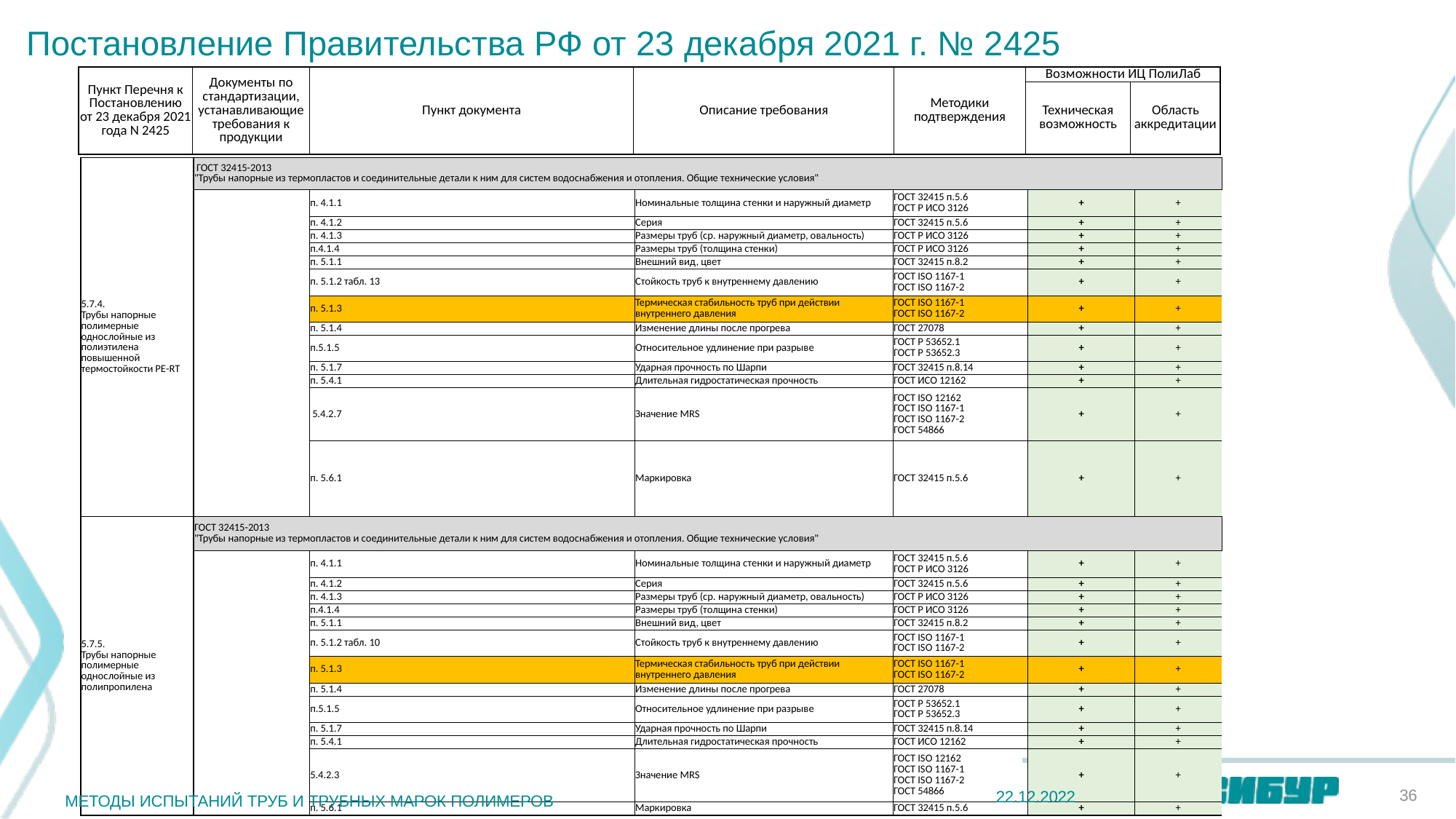

Постановление Правительства РФ от 23 декабря 2021 г. № 2425
| Пункт Перечня к Постановлению от 23 декабря 2021 года N 2425 | Документы по стандартизации, устанавливающие требования к продукции | Пункт документа | Описание требования | Методики подтверждения | Возможности ИЦ ПолиЛаб |  |
| --- | --- | --- | --- | --- | --- | --- |
|  |  |  |  |  | Техническая возможность | Область аккредитации |
| 5.7.4. Трубы напорные полимерные однослойные из полиэтилена повышенной термостойкости PE-RT | ГОСТ 32415-2013 "Трубы напорные из термопластов и соединительные детали к ним для систем водоснабжения и отопления. Общие технические условия" |  |  |  |  |  |
| --- | --- | --- | --- | --- | --- | --- |
|  |  | п. 4.1.1 | Номинальные толщина стенки и наружный диаметр | ГОСТ 32415 п.5.6 ГОСТ Р ИСО 3126 | + | + |
|  |  | п. 4.1.2 | Серия | ГОСТ 32415 п.5.6 | + | + |
|  |  | п. 4.1.3 | Размеры труб (ср. наружный диаметр, овальность) | ГОСТ Р ИСО 3126 | + | + |
|  |  | п.4.1.4 | Размеры труб (толщина стенки) | ГОСТ Р ИСО 3126 | + | + |
|  |  | п. 5.1.1 | Внешний вид, цвет | ГОСТ 32415 п.8.2 | + | + |
|  |  | п. 5.1.2 табл. 13 | Стойкость труб к внутреннему давлению | ГОСТ ISO 1167-1 ГОСТ ISO 1167-2 | + | + |
|  |  | п. 5.1.3 | Термическая стабильность труб при действии внутреннего давления | ГОСТ ISO 1167-1 ГОСТ ISO 1167-2 | + | + |
|  |  | п. 5.1.4 | Изменение длины после прогрева | ГОСТ 27078 | + | + |
|  |  | п.5.1.5 | Относительное удлинение при разрыве | ГОСТ Р 53652.1 ГОСТ Р 53652.3 | + | + |
|  |  | п. 5.1.7 | Ударная прочность по Шарпи | ГОСТ 32415 п.8.14 | + | + |
|  |  | п. 5.4.1 | Длительная гидростатическая прочность | ГОСТ ИСО 12162 | + | + |
|  |  | 5.4.2.7 | Значение MRS | ГОСТ ISO 12162 ГОСТ ISO 1167-1 ГОСТ ISO 1167-2 ГОСТ 54866 | + | + |
|  |  | п. 5.6.1 | Маркировка | ГОСТ 32415 п.5.6 | + | + |
| 5.7.5. Трубы напорные полимерные однослойные из полипропилена | ГОСТ 32415-2013 "Трубы напорные из термопластов и соединительные детали к ним для систем водоснабжения и отопления. Общие технические условия" |  |  |  |  |  |
|  |  | п. 4.1.1 | Номинальные толщина стенки и наружный диаметр | ГОСТ 32415 п.5.6 ГОСТ Р ИСО 3126 | + | + |
|  |  | п. 4.1.2 | Серия | ГОСТ 32415 п.5.6 | + | + |
|  |  | п. 4.1.3 | Размеры труб (ср. наружный диаметр, овальность) | ГОСТ Р ИСО 3126 | + | + |
|  |  | п.4.1.4 | Размеры труб (толщина стенки) | ГОСТ Р ИСО 3126 | + | + |
|  |  | п. 5.1.1 | Внешний вид, цвет | ГОСТ 32415 п.8.2 | + | + |
|  |  | п. 5.1.2 табл. 10 | Стойкость труб к внутреннему давлению | ГОСТ ISO 1167-1 ГОСТ ISO 1167-2 | + | + |
|  |  | п. 5.1.3 | Термическая стабильность труб при действии внутреннего давления | ГОСТ ISO 1167-1 ГОСТ ISO 1167-2 | + | + |
|  |  | п. 5.1.4 | Изменение длины после прогрева | ГОСТ 27078 | + | + |
|  |  | п.5.1.5 | Относительное удлинение при разрыве | ГОСТ Р 53652.1 ГОСТ Р 53652.3 | + | + |
|  |  | п. 5.1.7 | Ударная прочность по Шарпи | ГОСТ 32415 п.8.14 | + | + |
|  |  | п. 5.4.1 | Длительная гидростатическая прочность | ГОСТ ИСО 12162 | + | + |
|  |  | 5.4.2.3 | Значение MRS | ГОСТ ISO 12162 ГОСТ ISO 1167-1 ГОСТ ISO 1167-2 ГОСТ 54866 | + | + |
|  |  | п. 5.6.1 | Маркировка | ГОСТ 32415 п.5.6 | + | + |
МЕТОДЫ ИСПЫТАНИЙ ТРУБ И ТРУБНЫХ МАРОК ПОЛИМЕРОВ
36
22.12.2022